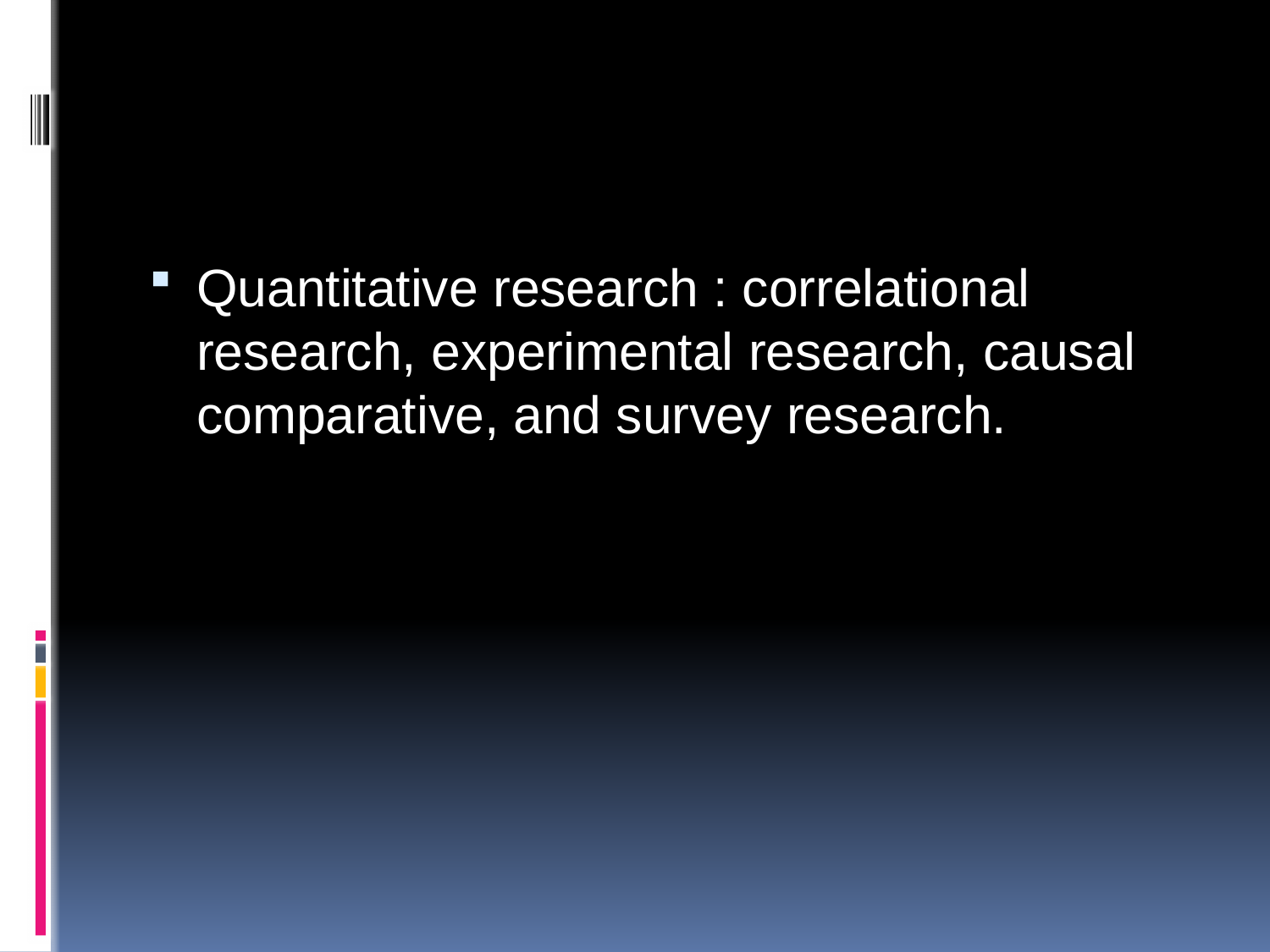

#
Quantitative research : correlational research, experimental research, causal comparative, and survey research.